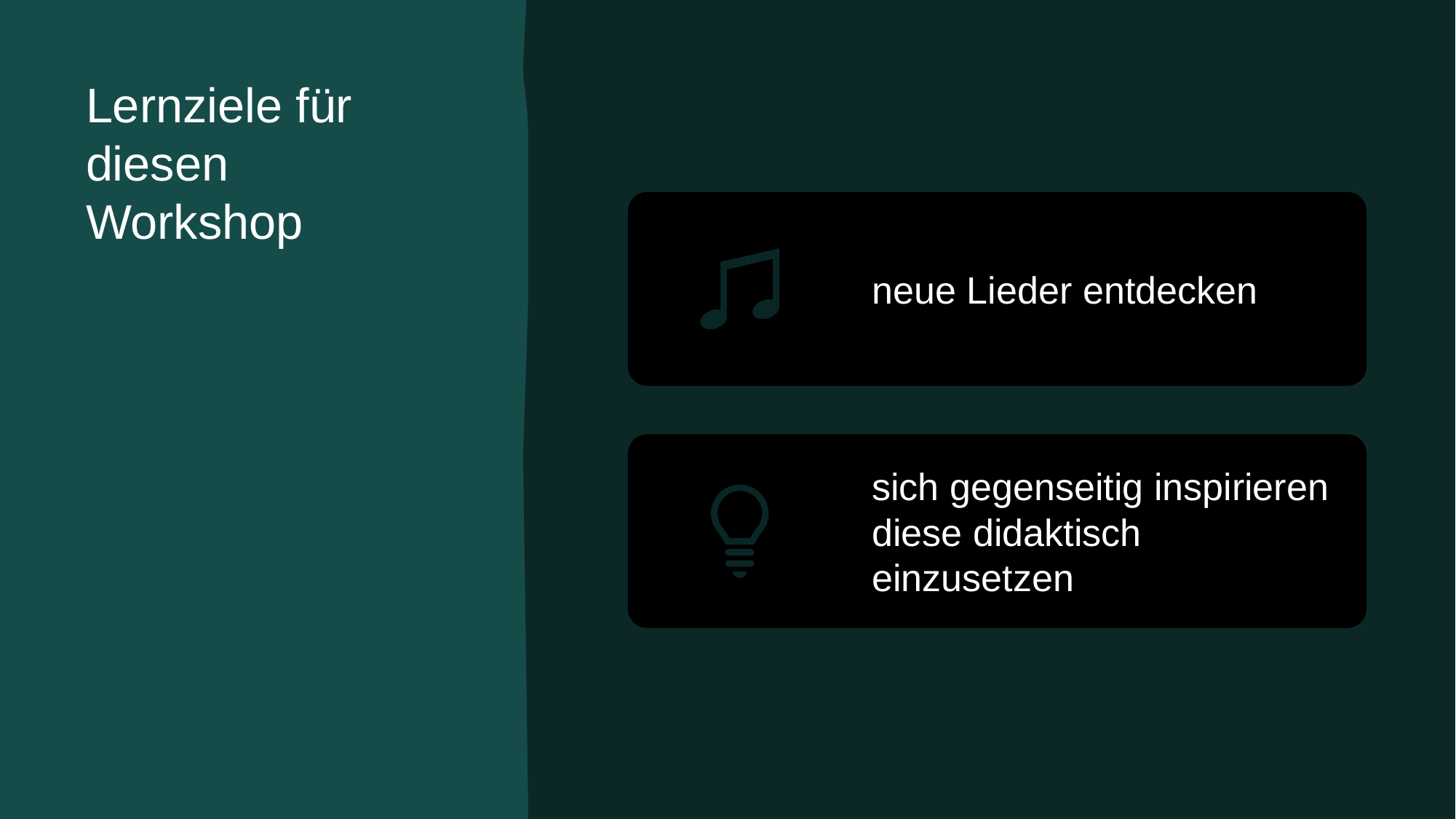

# Lernziele für diesen Workshop
neue Lieder entdecken
sich gegenseitig inspirieren diese didaktisch einzusetzen